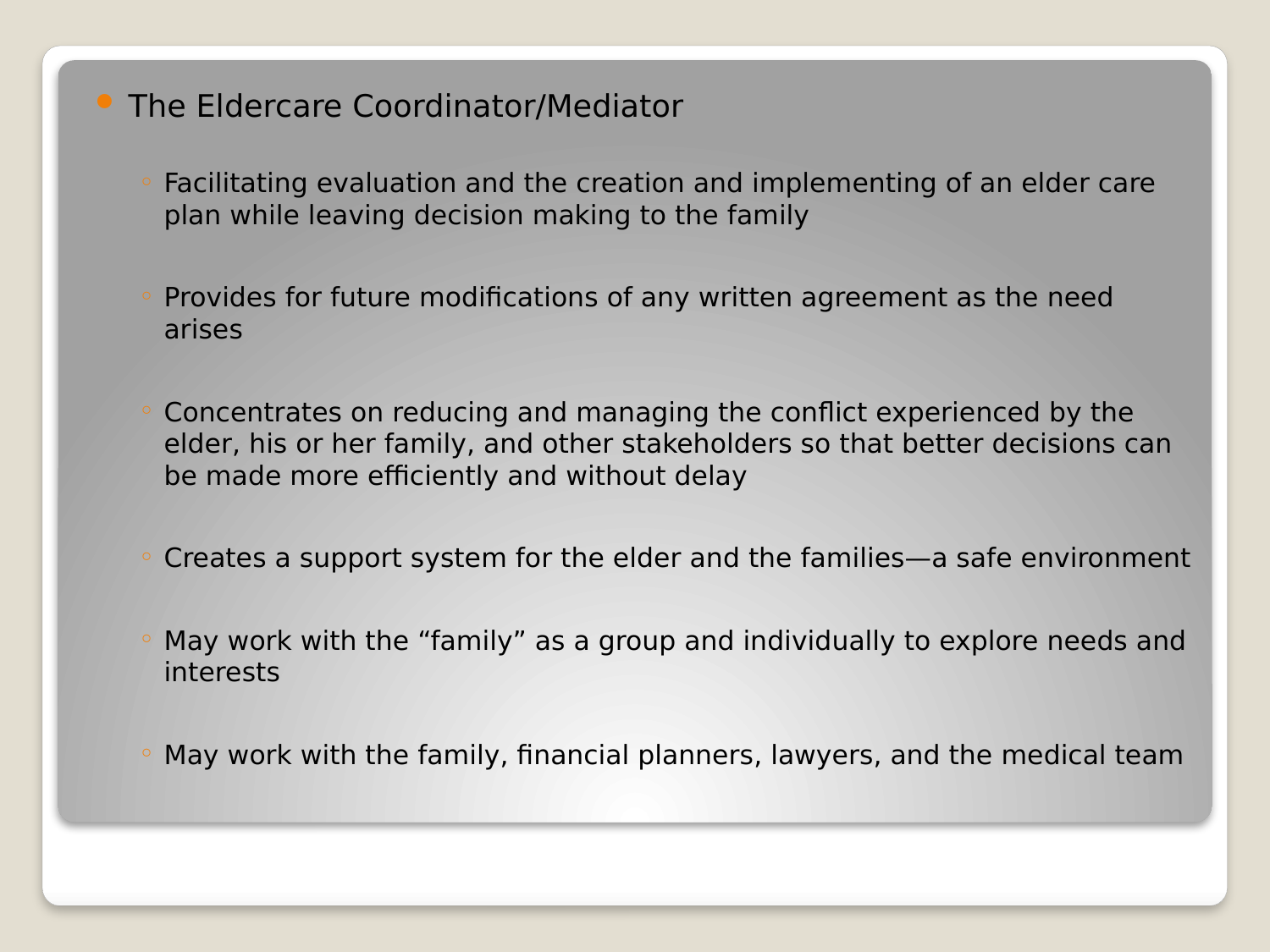

The Eldercare Coordinator/Mediator

Facilitating evaluation and the creation and implementing of an elder care plan while leaving decision making to the family

Provides for future modifications of any written agreement as the need arises

Concentrates on reducing and managing the conflict experienced by the elder, his or her family, and other stakeholders so that better decisions can be made more efficiently and without delay

Creates a support system for the elder and the families—a safe environment

May work with the “family” as a group and individually to explore needs and interests

May work with the family, financial planners, lawyers, and the medical team
#